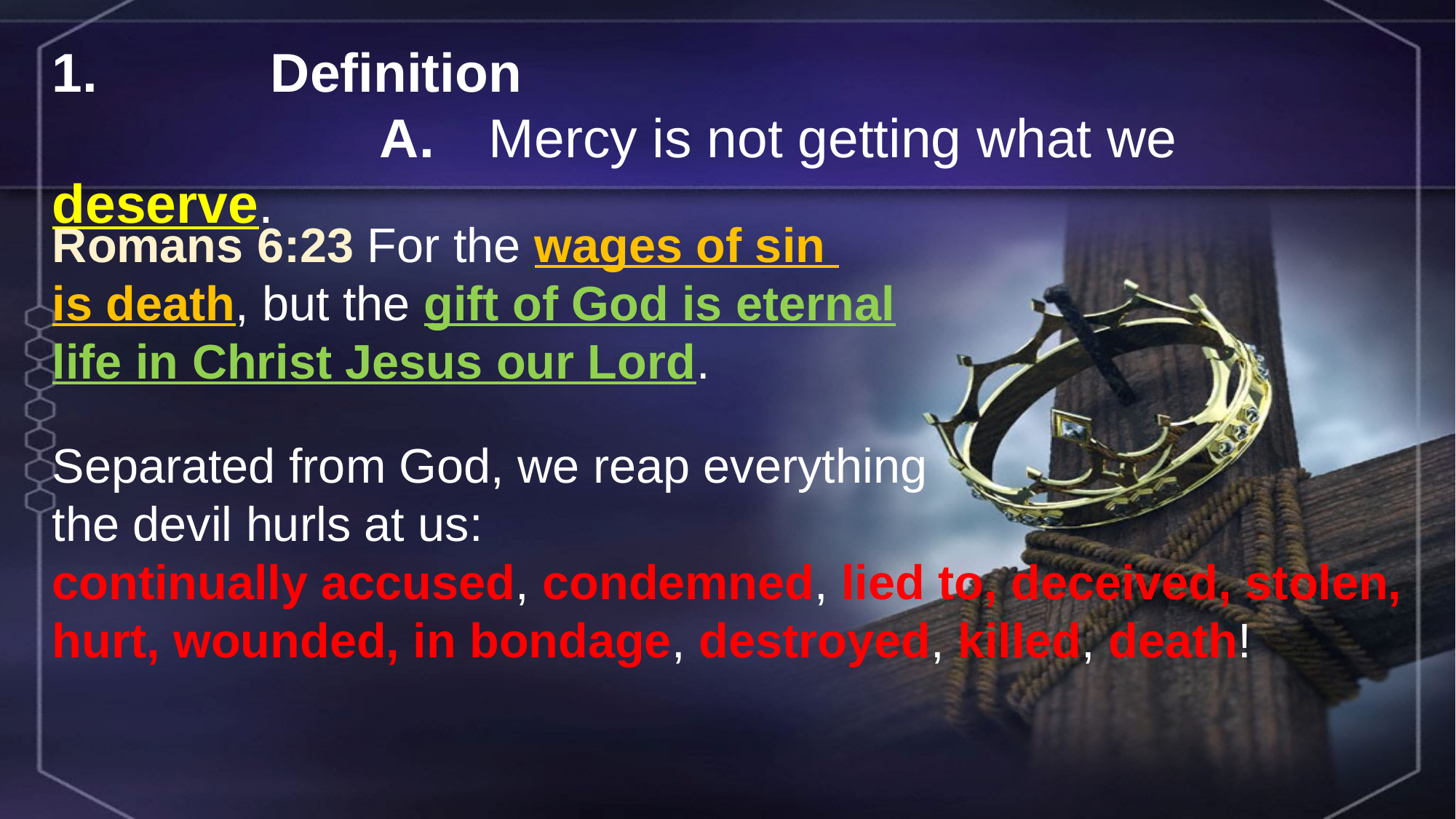

1. 		Definition
			A. 	Mercy is not getting what we deserve.
Romans 6:23 For the wages of sin
is death, but the gift of God is eternal life in Christ Jesus our Lord.
Separated from God, we reap everything
the devil hurls at us:
continually accused, condemned, lied to, deceived, stolen, hurt, wounded, in bondage, destroyed, killed, death!